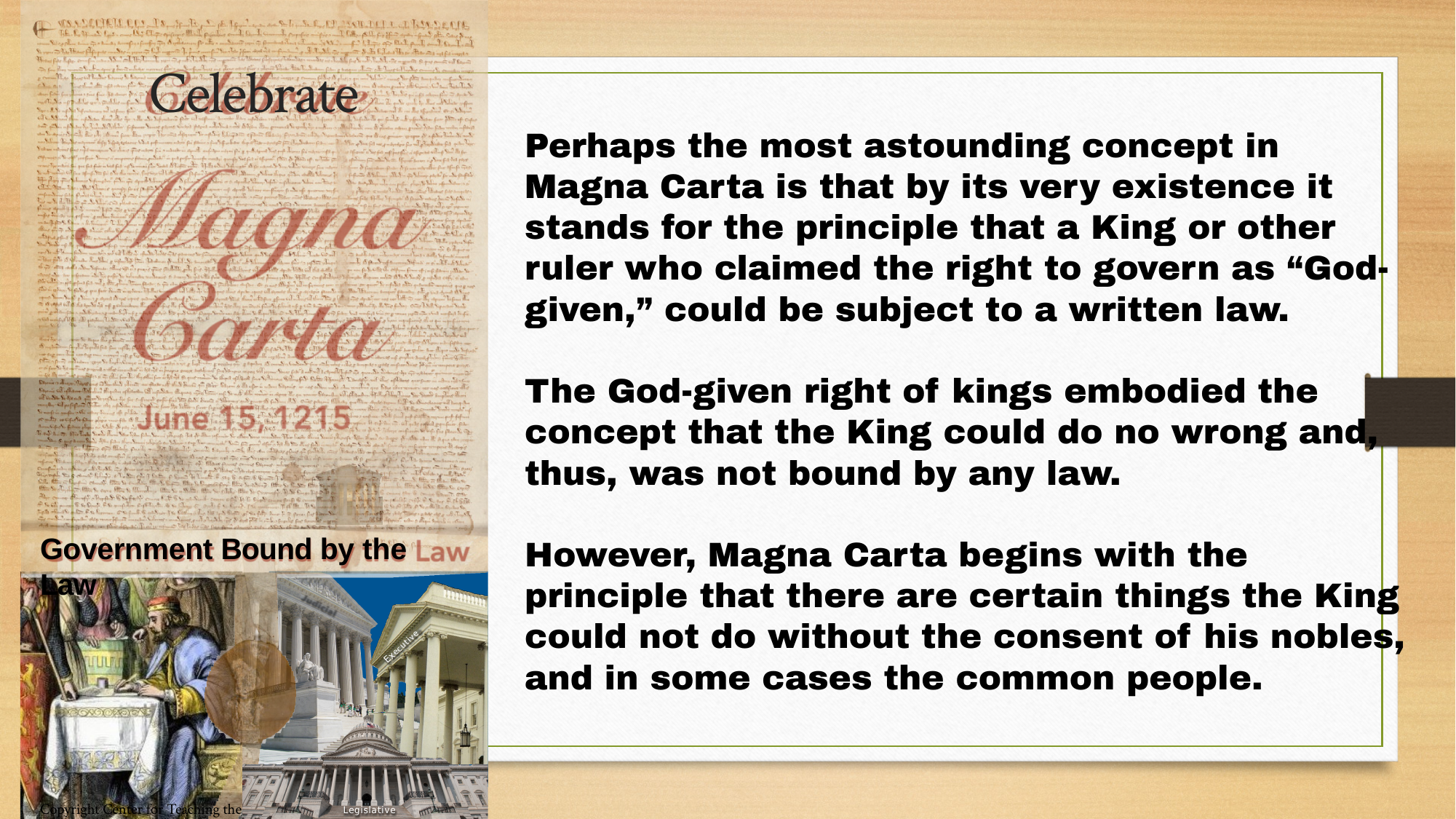

Magna  Carta
June 15, 1215

# Celebrate

Perhaps the most astounding concept in Magna Carta is that by its very existence it stands for the principle that a King or other ruler who claimed the right to govern as “God-given,” could be subject to a written law.

The God-given right of kings embodied the concept that the King could do no wrong and, thus, was not bound by any law.

However, Magna Carta begins with the principle that there are certain things the King could not do without the consent of his nobles, and in some cases the common people.

Government Bound by the Law

Executive

© Copyright Center for Teaching the Rule of Law 2014

Legislative
Judicial